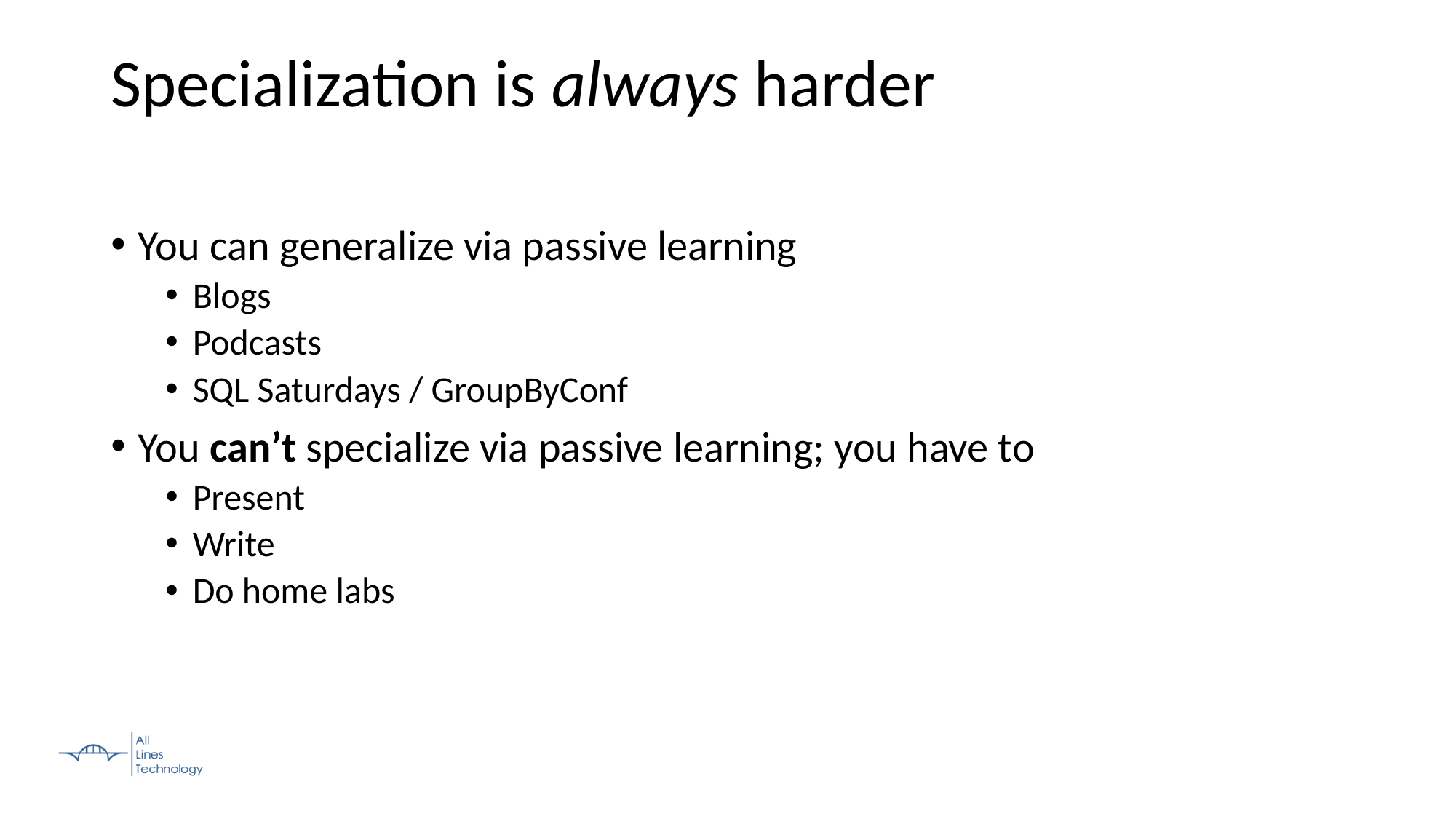

Specialization is always harder
You can generalize via passive learning
Blogs
Podcasts
SQL Saturdays / GroupByConf
You can’t specialize via passive learning; you have to
Present
Write
Do home labs